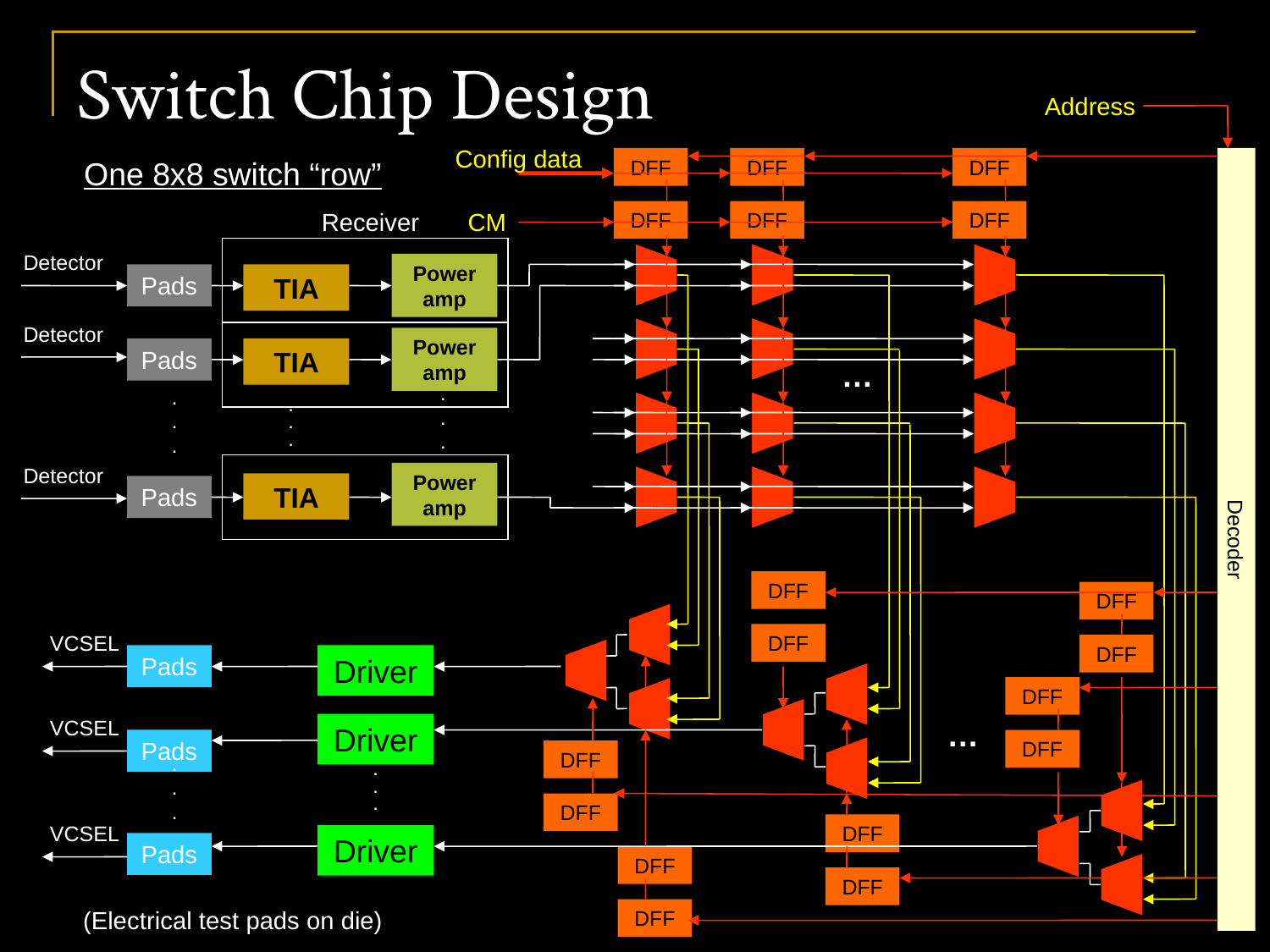

# Switch Chip Design
Address

Config data
One 8x8 switch “row”
DFF
DFF
DFF

Receiver
CM
DFF
DFF
DFF

Detector
Power amp

Pads
TIA

Detector

Power amp

Pads
TIA

…

.
.
.
.
.
.
.
.
.

Detector
Power amp
TIA
Pads

Decoder
DFF
DFF

VCSEL

DFF

DFF
Pads
Driver

DFF

VCSEL

…

Driver

Pads

DFF

DFF

.
.
.
.
.
.

DFF

VCSEL
DFF
Driver

Pads

DFF

DFF

(Electrical test pads on die)
DFF